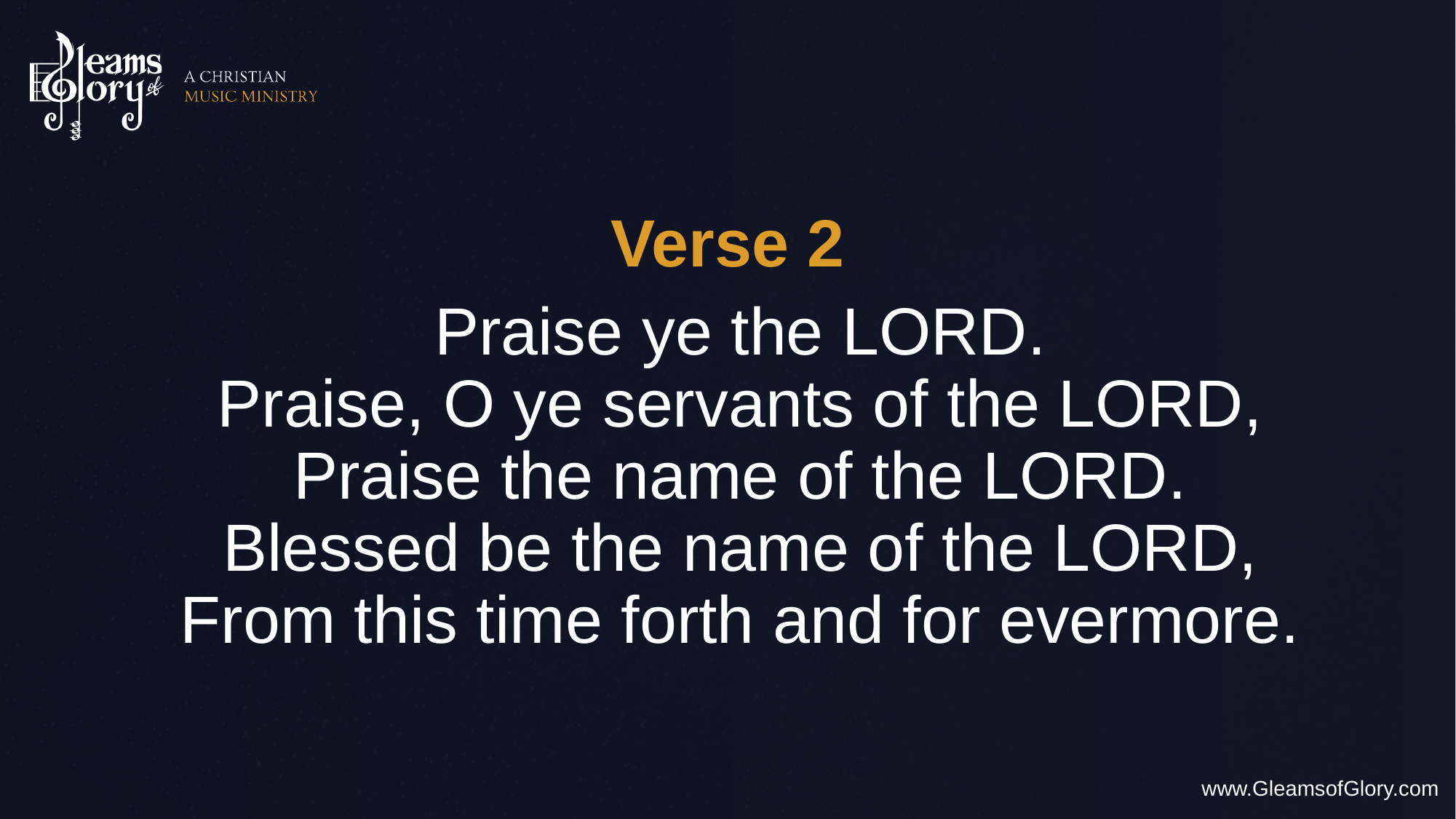

Praise ye the LORD.
Praise, O ye servants of the LORD,
Praise the name of the LORD.
Blessed be the name of the LORD,
From this time forth and for evermore.
Verse 2